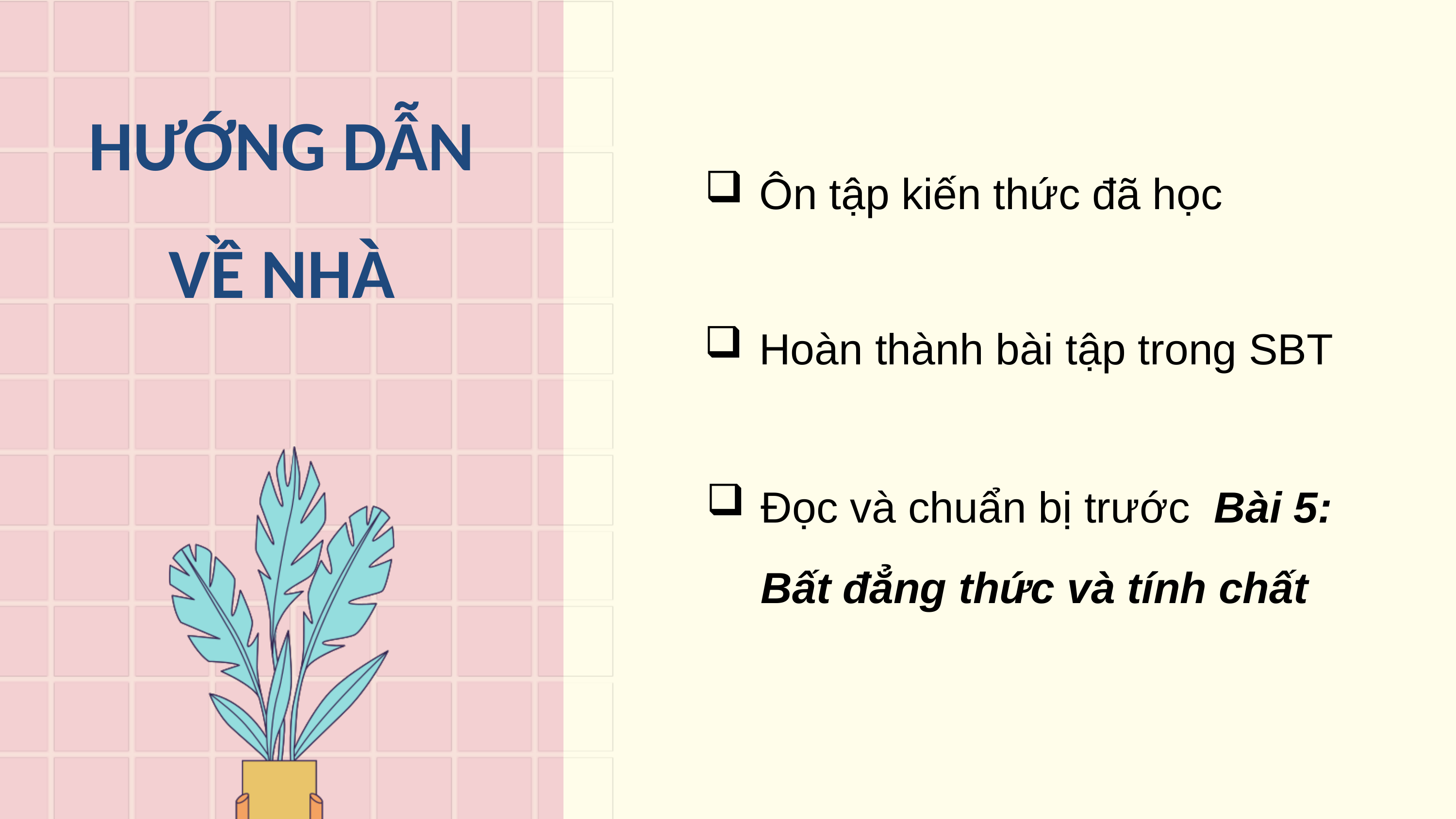

HƯỚNG DẪN VỀ NHÀ
Ôn tập kiến thức đã học
Hoàn thành bài tập trong SBT

Đọc và chuẩn bị trước  Bài 5: Bất đẳng thức và tính chất